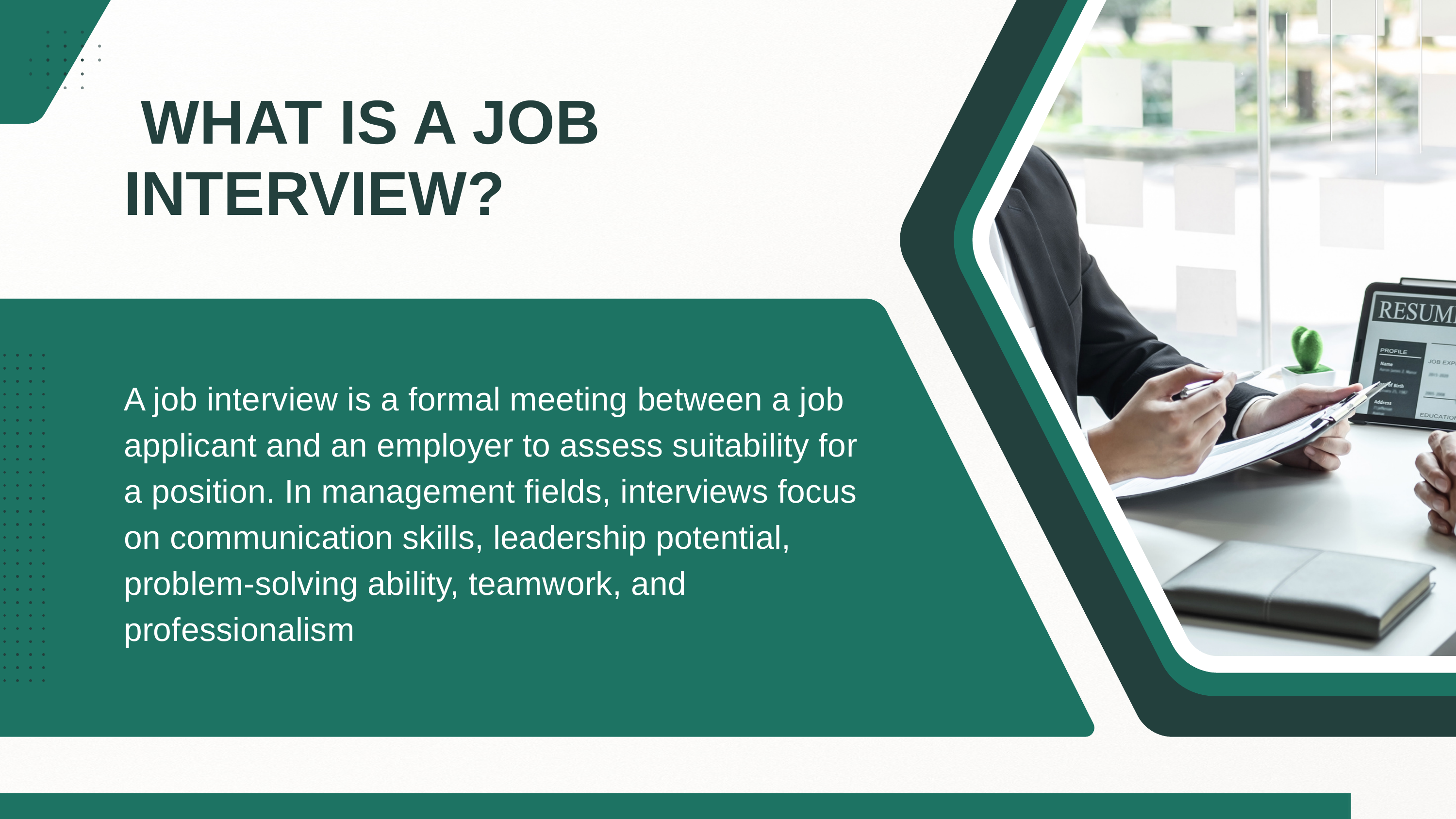

WHAT IS A JOB INTERVIEW?

A job interview is a formal meeting between a job applicant and an employer to assess suitability for a position. In management fields, interviews focus on communication skills, leadership potential, problem-solving ability, teamwork, and professionalism